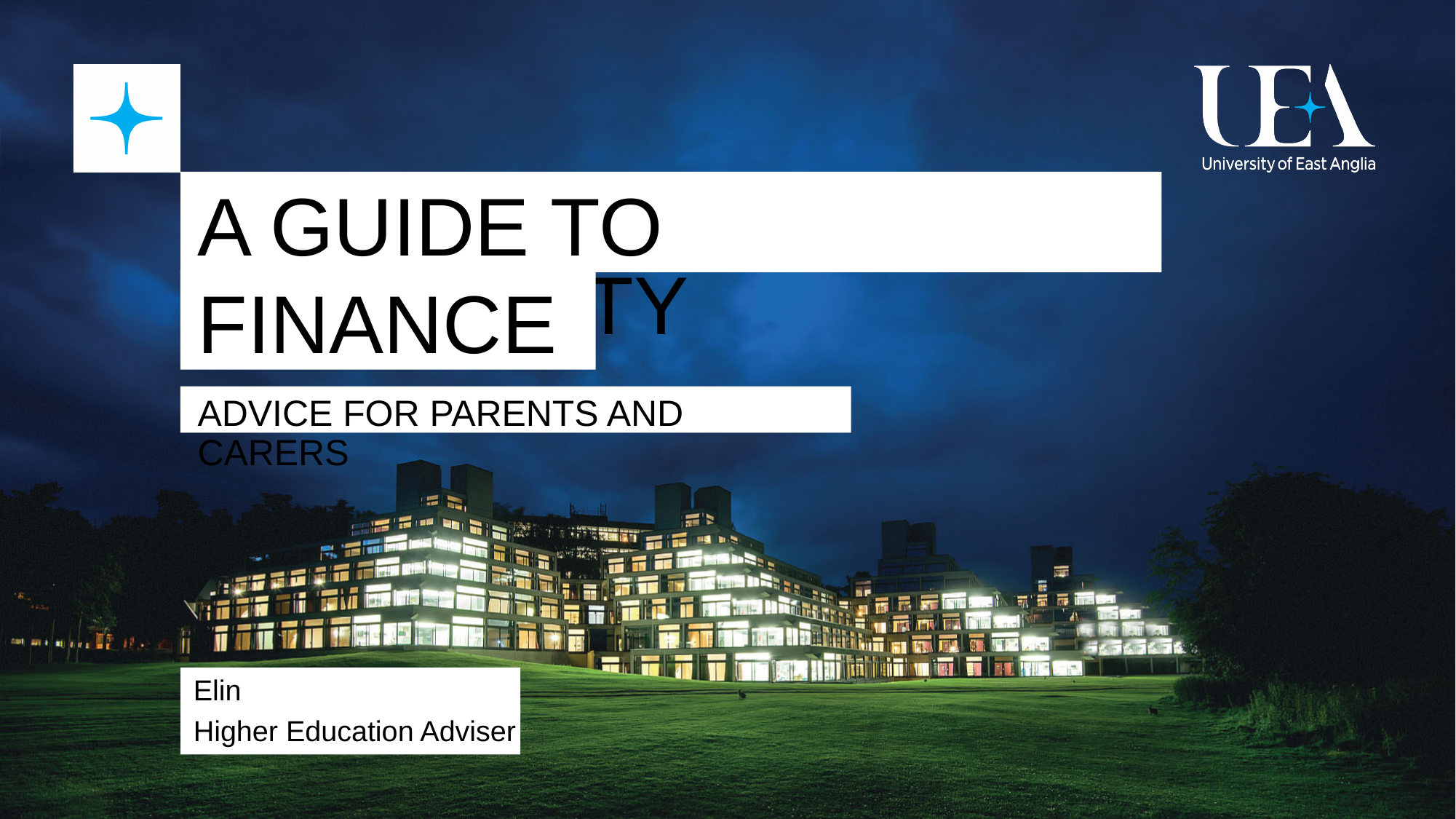

# A GUIDE TO UNIVERSITY
FINANCE
ADVICE FOR PARENTS AND CARERS
Elin
Higher Education Adviser